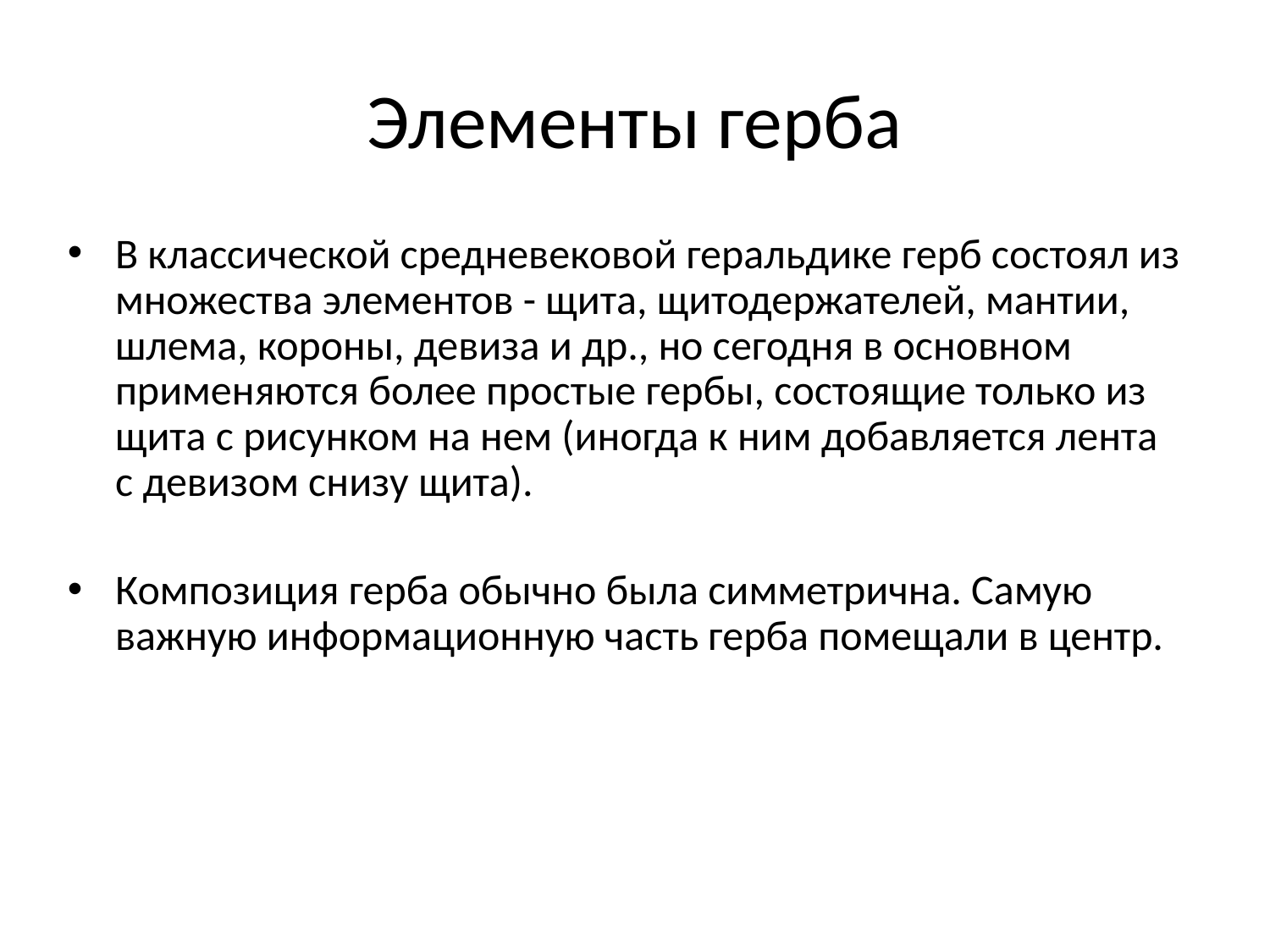

# Элементы герба

В классической средневековой геральдике герб состоял из множества элементов - щита, щитодержателей, мантии, шлема, короны, девиза и др., но сегодня в основном применяются более простые гербы, состоящие только из щита с рисунком на нем (иногда к ним добавляется лента с девизом снизу щита).

Композиция герба обычно была симметрична. Самую важную информационную часть герба помещали в центр.